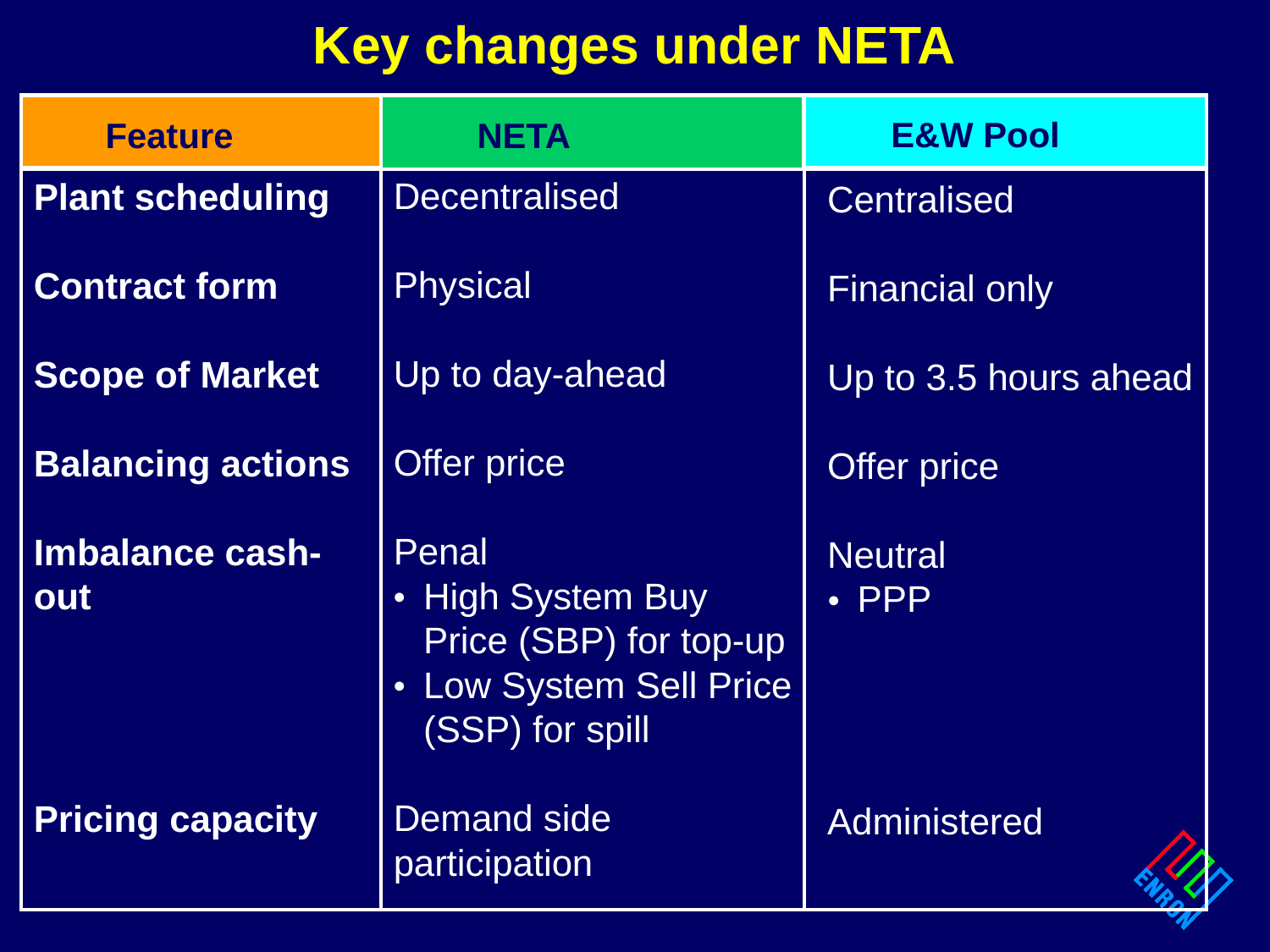

# Key changes under NETA

E&W Pool
Feature
NETA
Plant scheduling

Contract form

Scope of Market

Balancing actions

Imbalance cash-out

Pricing capacity

Decentralised

Physical

Up to day-ahead

Offer price

Penal
High System Buy Price (SBP) for top-up
Low System Sell Price (SSP) for spill

Demand side participation

Centralised

Financial only

Up to 3.5 hours ahead

Offer price

Neutral
PPP

Administered